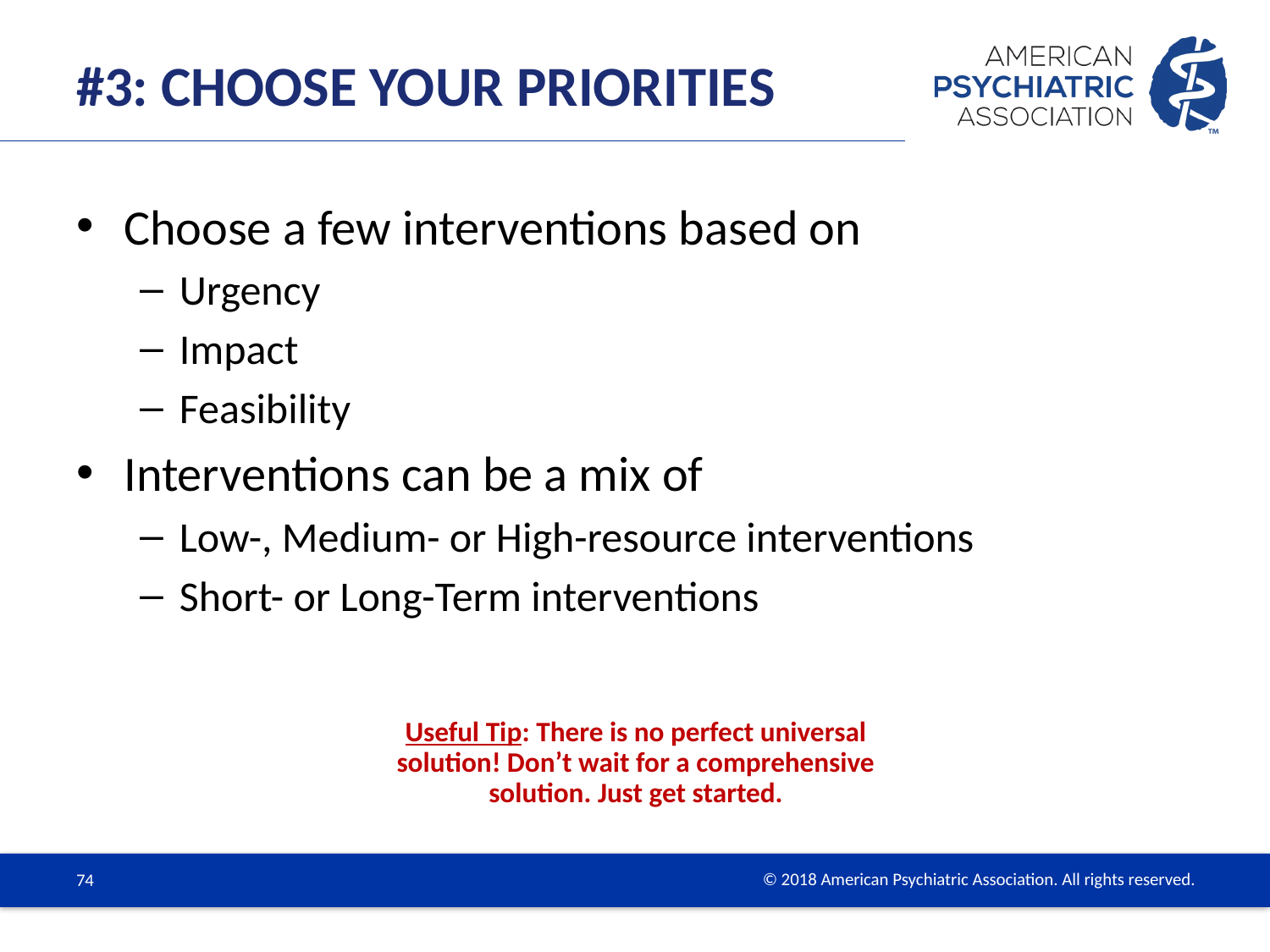

# #3: Choose Your Priorities
Choose a few interventions based on
Urgency
Impact
Feasibility
Interventions can be a mix of
Low-, Medium- or High-resource interventions
Short- or Long-Term interventions
Useful Tip: There is no perfect universal solution! Don’t wait for a comprehensive solution. Just get started.